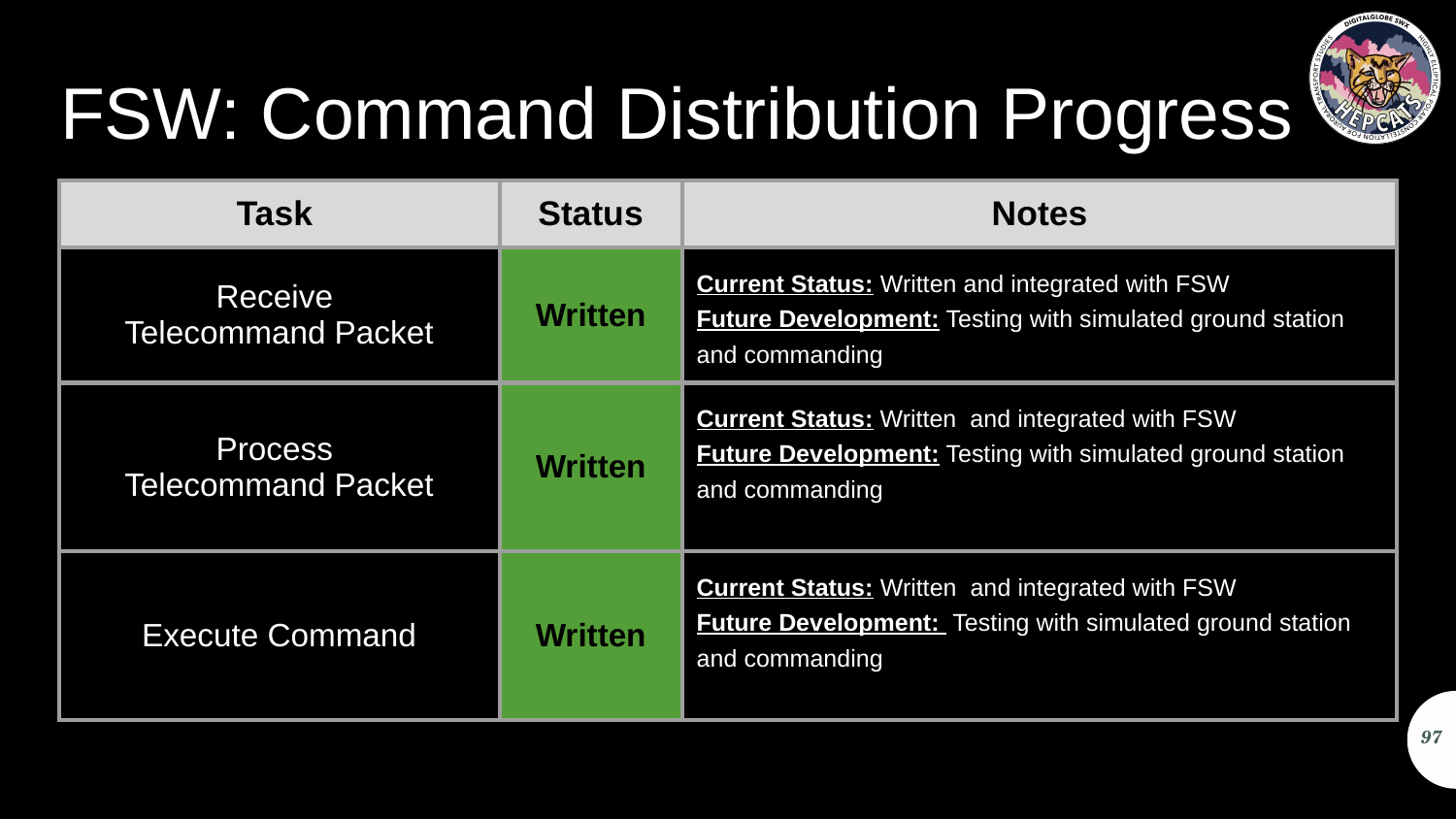

# FSW: Command Distribution Progress
| Task | Status | Notes |
| --- | --- | --- |
| Receive Telecommand Packet | Written | Current Status: Written and integrated with FSW Future Development: Testing with simulated ground station and commanding |
| Process Telecommand Packet | Written | Current Status: Written and integrated with FSW Future Development: Testing with simulated ground station and commanding |
| Execute Command | Written | Current Status: Written and integrated with FSW Future Development: Testing with simulated ground station and commanding |
97